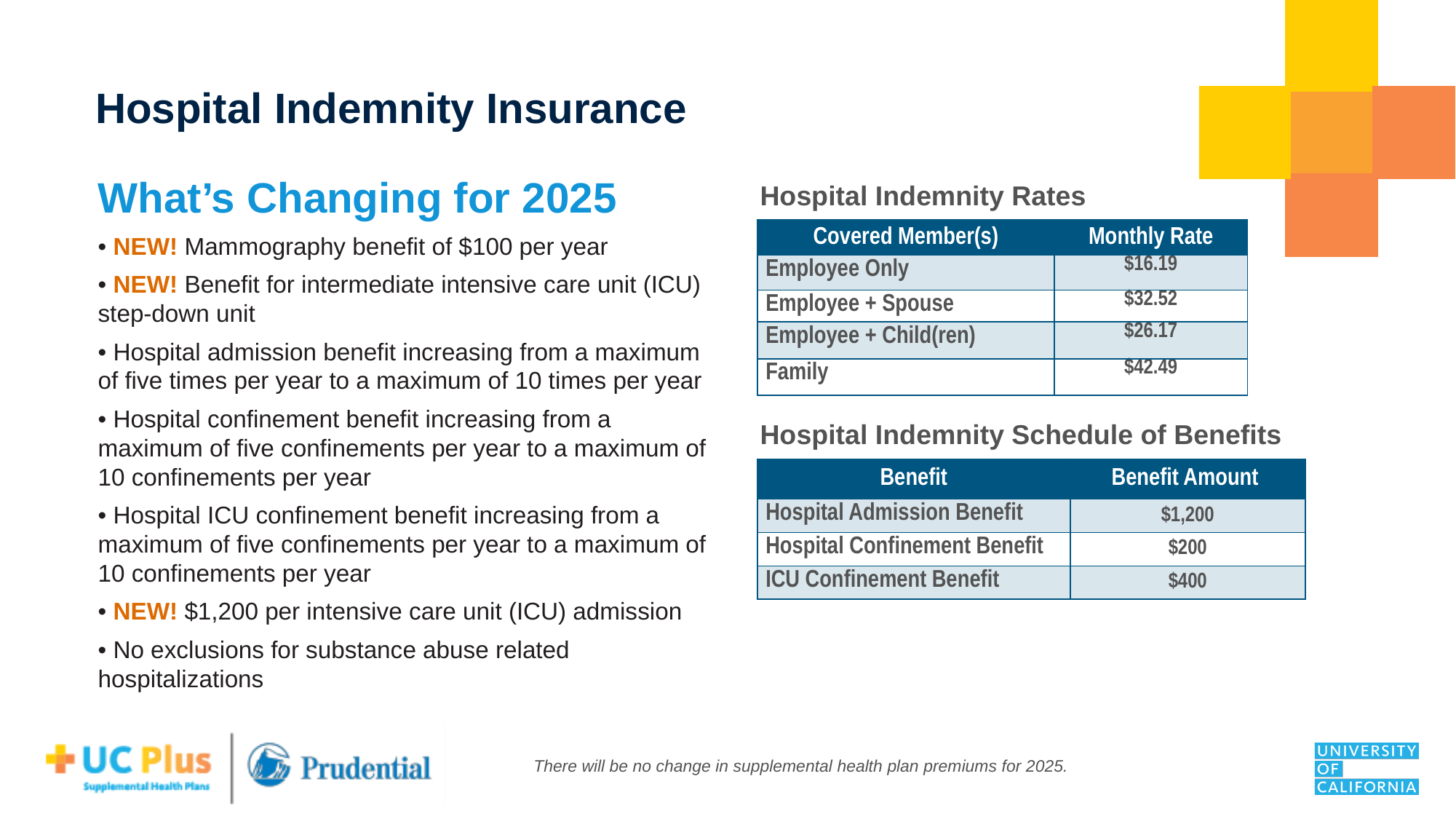

Hospital Indemnity Insurance
What’s Changing for 2025
• NEW! Mammography benefit of $100 per year
• NEW! Benefit for intermediate intensive care unit (ICU) step-down unit
• Hospital admission benefit increasing from a maximum of five times per year to a maximum of 10 times per year
• Hospital confinement benefit increasing from a maximum of five confinements per year to a maximum of 10 confinements per year
• Hospital ICU confinement benefit increasing from a maximum of five confinements per year to a maximum of 10 confinements per year
• NEW! $1,200 per intensive care unit (ICU) admission
• No exclusions for substance abuse related hospitalizations
Hospital Indemnity Rates
| Covered Member(s) | Monthly Rate |
| --- | --- |
| Employee Only | $16.19 |
| Employee + Spouse | $32.52 |
| Employee + Child(ren) | $26.17 |
| Family | $42.49 |
Hospital Indemnity Schedule of Benefits
| Benefit | Benefit Amount |
| --- | --- |
| Hospital Admission Benefit | $1,200 |
| Hospital Confinement Benefit | $200 |
| ICU Confinement Benefit | $400 |
There will be no change in supplemental health plan premiums for 2025.